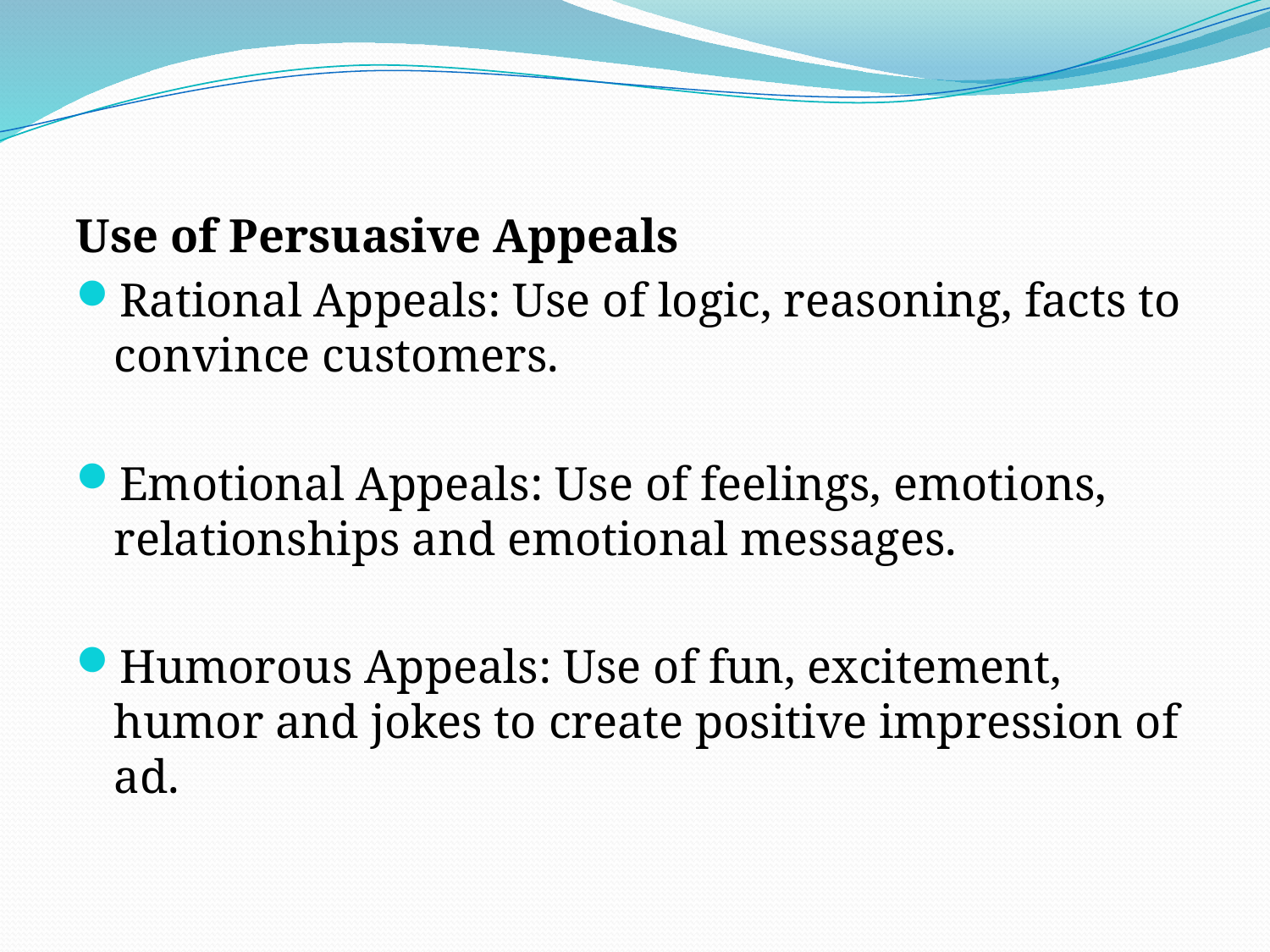

Use of Persuasive Appeals
Rational Appeals: Use of logic, reasoning, facts to convince customers.

Emotional Appeals: Use of feelings, emotions, relationships and emotional messages.

Humorous Appeals: Use of fun, excitement, humor and jokes to create positive impression of ad.